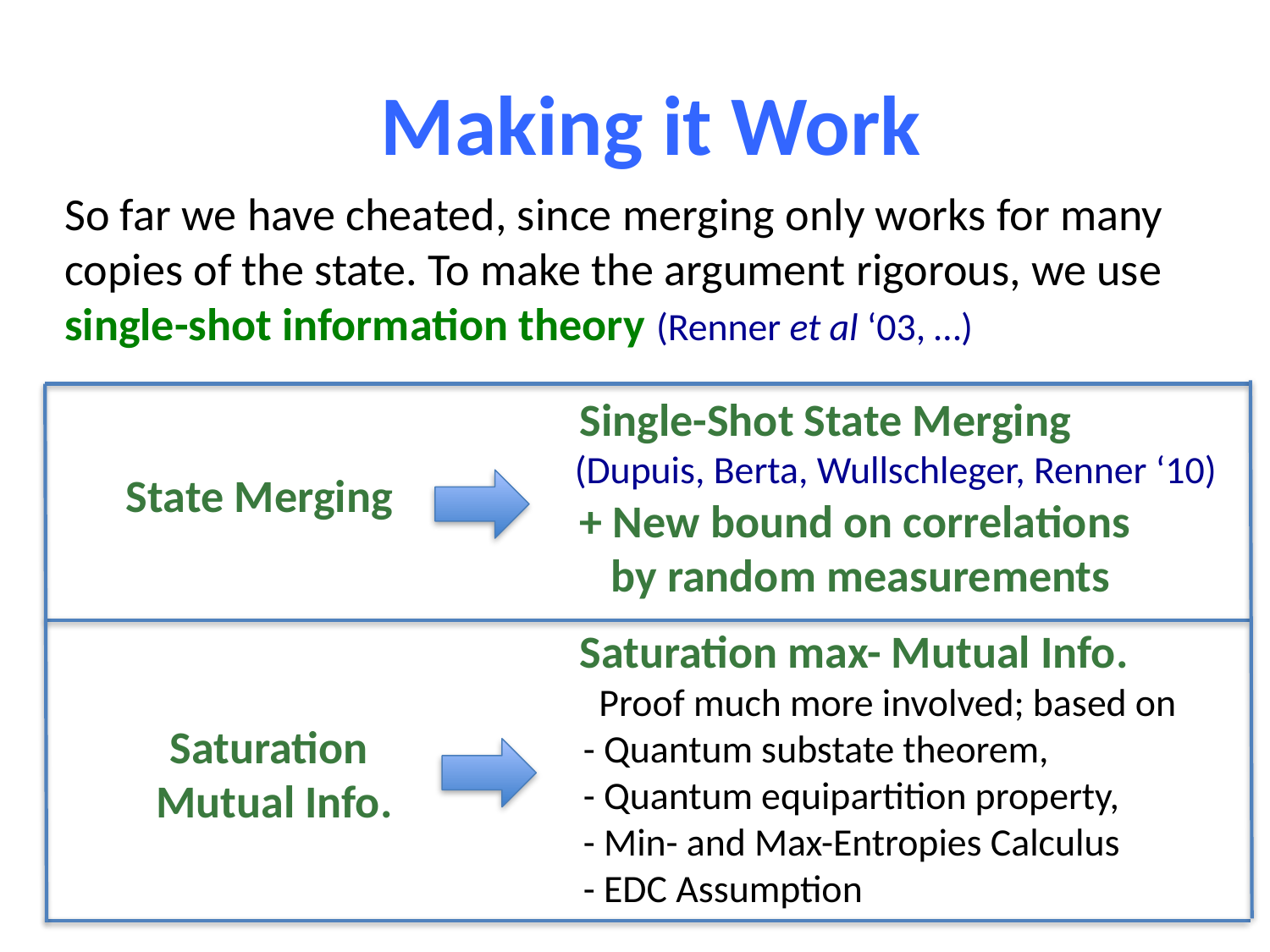

Making it Work
So far we have cheated, since merging only works for many copies of the state. To make the argument rigorous, we use single-shot information theory (Renner et al ‘03, …)
   Single-Shot State Merging
   (Dupuis, Berta, Wullschleger, Renner ‘10)
   + New bound on correlations
      by random measurements

   Saturation max- Mutual Info.
       Proof much more involved; based on
    - Quantum substate theorem,
    - Quantum equipartition property,
    - Min- and Max-Entropies Calculus
    - EDC Assumption
State Merging

Saturation
Mutual Info.